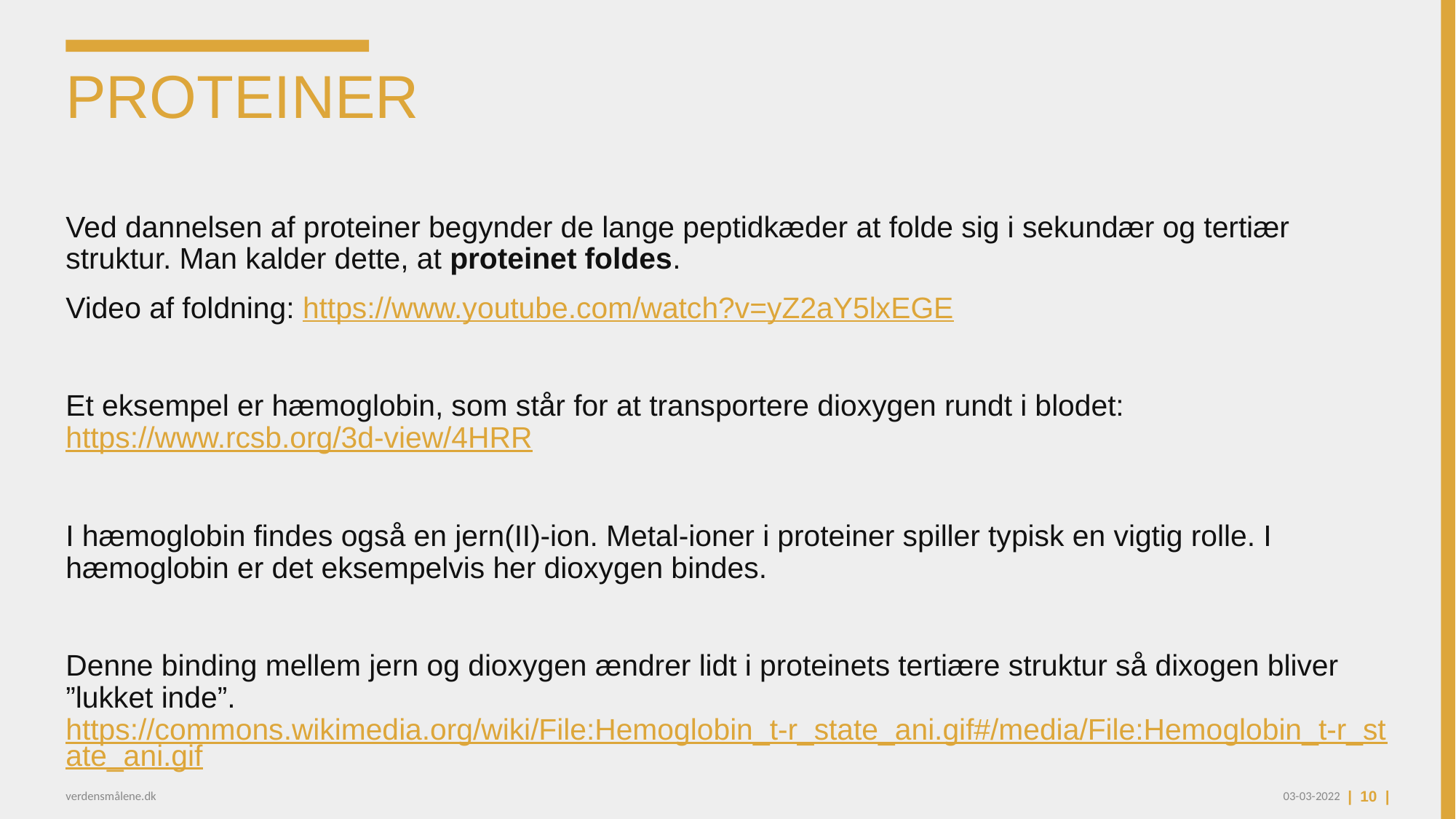

# proteiner
Ved dannelsen af proteiner begynder de lange peptidkæder at folde sig i sekundær og tertiær struktur. Man kalder dette, at proteinet foldes.
Video af foldning: https://www.youtube.com/watch?v=yZ2aY5lxEGE

Et eksempel er hæmoglobin, som står for at transportere dioxygen rundt i blodet: https://www.rcsb.org/3d-view/4HRR

I hæmoglobin findes også en jern(II)-ion. Metal-ioner i proteiner spiller typisk en vigtig rolle. I hæmoglobin er det eksempelvis her dioxygen bindes.

Denne binding mellem jern og dioxygen ændrer lidt i proteinets tertiære struktur så dixogen bliver ”lukket inde”. https://commons.wikimedia.org/wiki/File:Hemoglobin_t-r_state_ani.gif#/media/File:Hemoglobin_t-r_state_ani.gif

verdensmålene.dk
03-03-2022
|  10  |